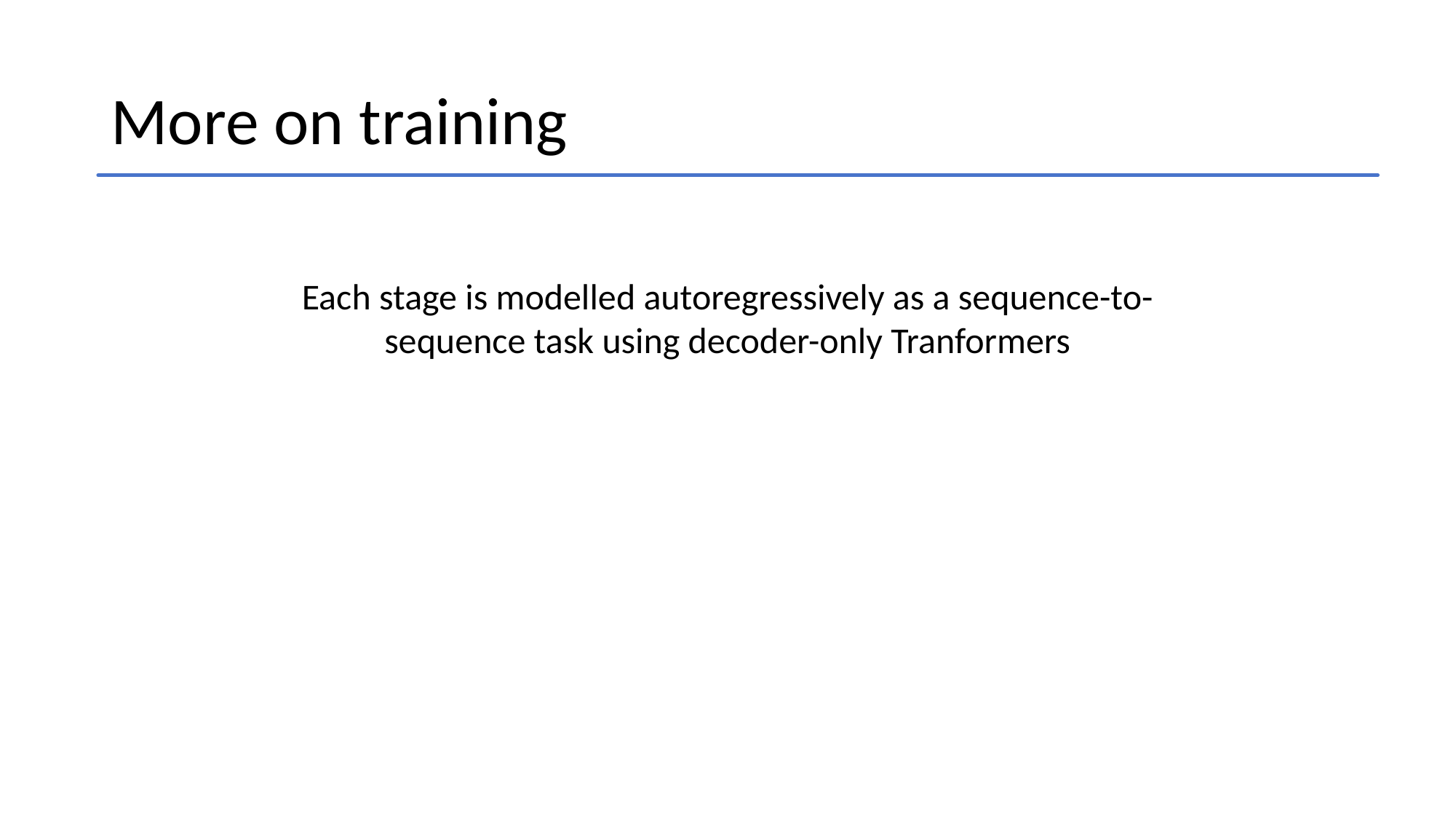

# More on training
Each stage is modelled autoregressively as a sequence-to-sequence task using decoder-only Tranformers
10